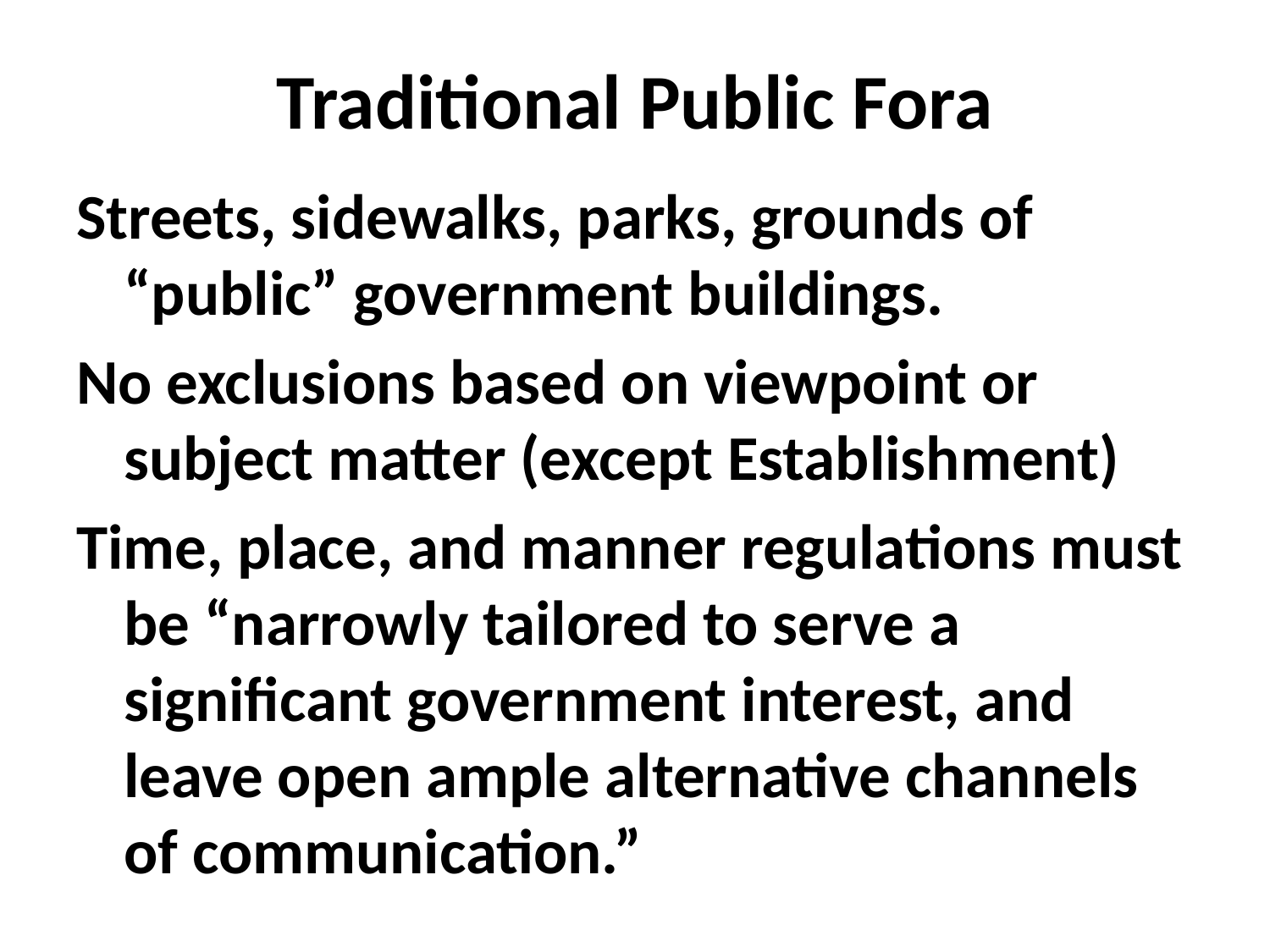

# Traditional Public Fora
Streets, sidewalks, parks, grounds of “public” government buildings.
No exclusions based on viewpoint or subject matter (except Establishment)
Time, place, and manner regulations must be “narrowly tailored to serve a significant government interest, and leave open ample alternative channels of communication.”